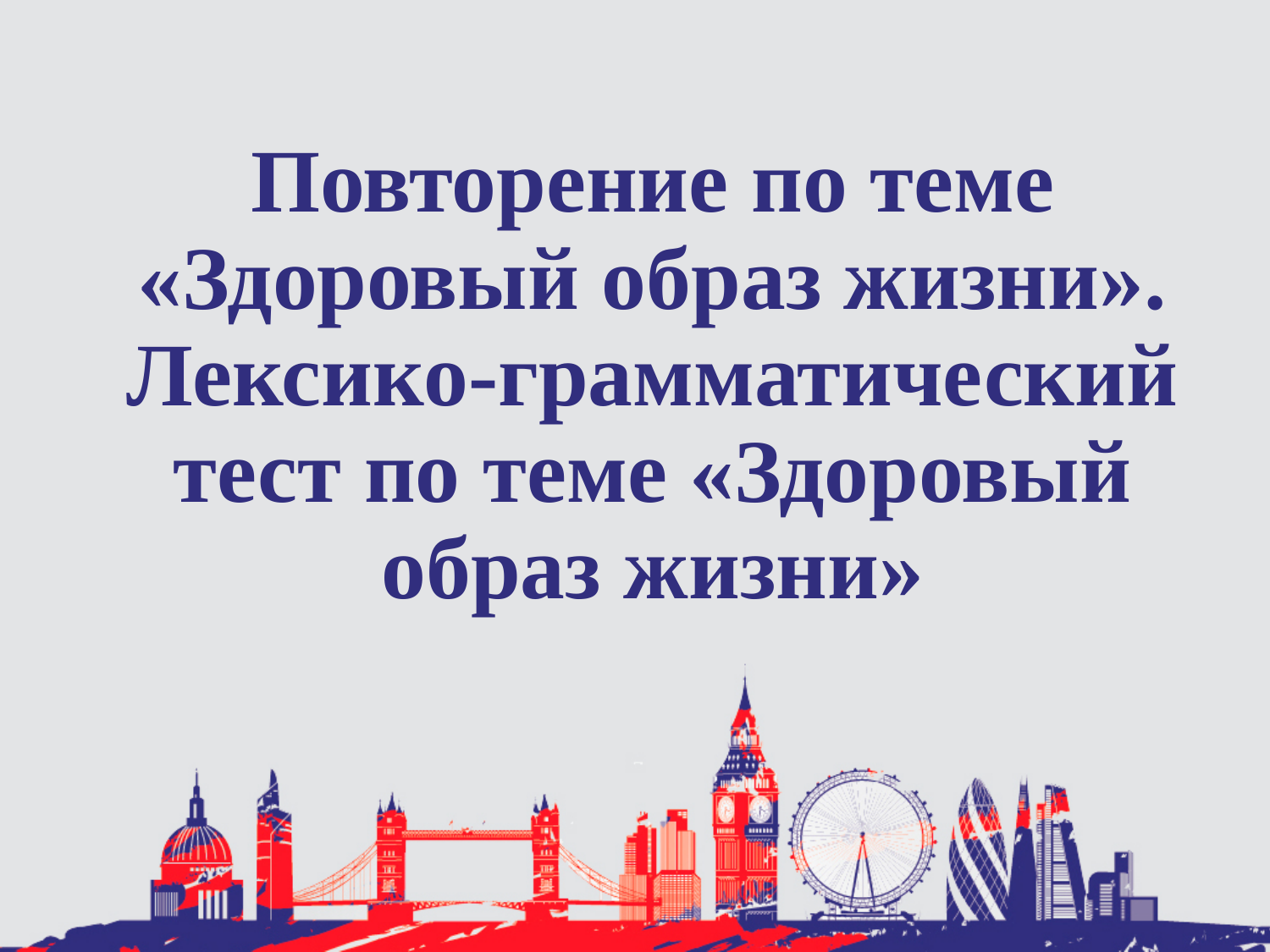

# Повторение по теме «Здоровый образ жизни». Лексико-грамматический тест по теме «Здоровый образ жизни»